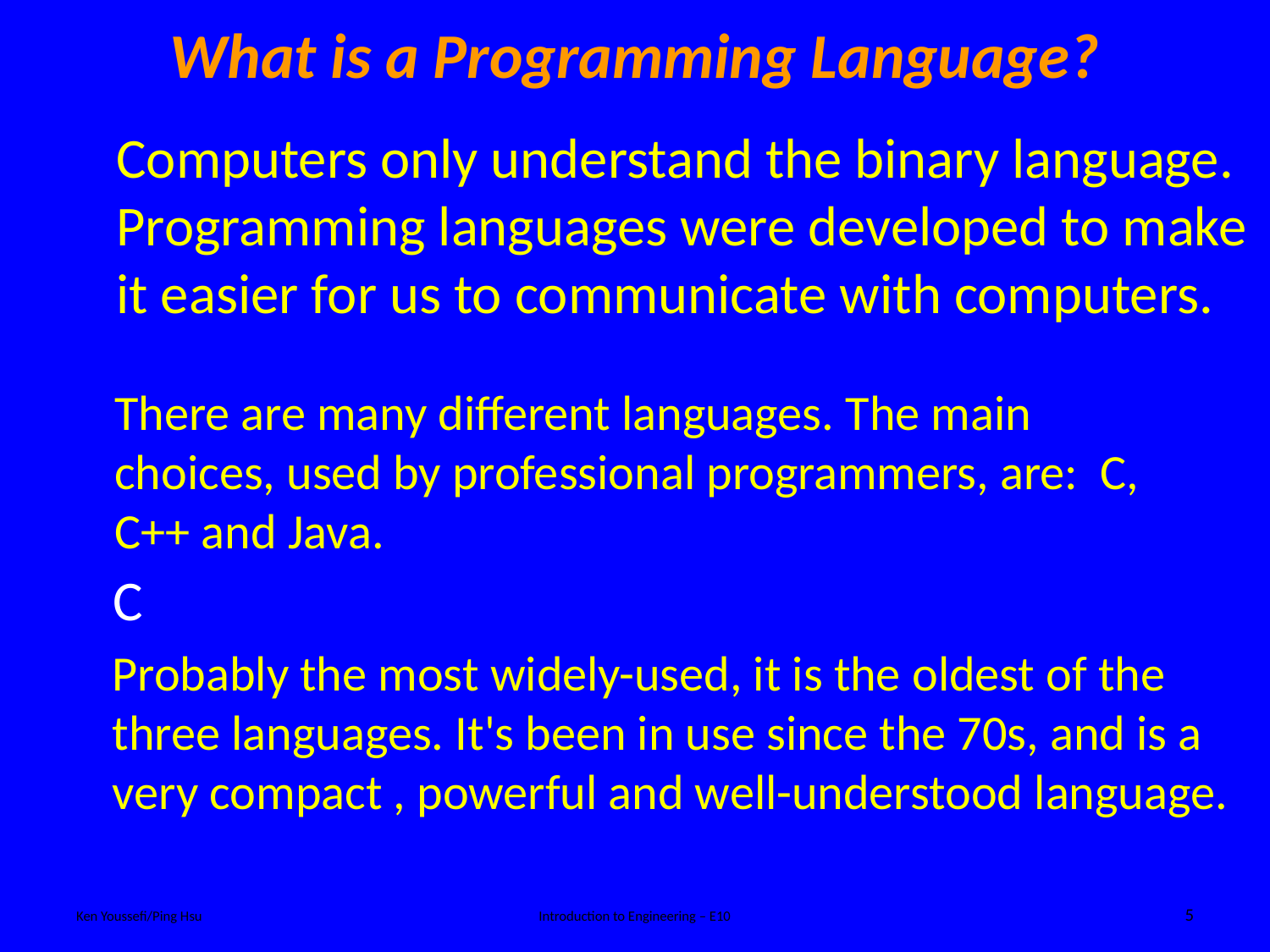

What is a Programming Language?
Computers only understand the binary language. Programming languages were developed to make it easier for us to communicate with computers.
There are many different languages. The main choices, used by professional programmers, are:  C, C++ and Java.
C
Probably the most widely-used, it is the oldest of the three languages. It's been in use since the 70s, and is a very compact , powerful and well-understood language.
5
Ken Youssefi/Ping Hsu
Introduction to Engineering – E10